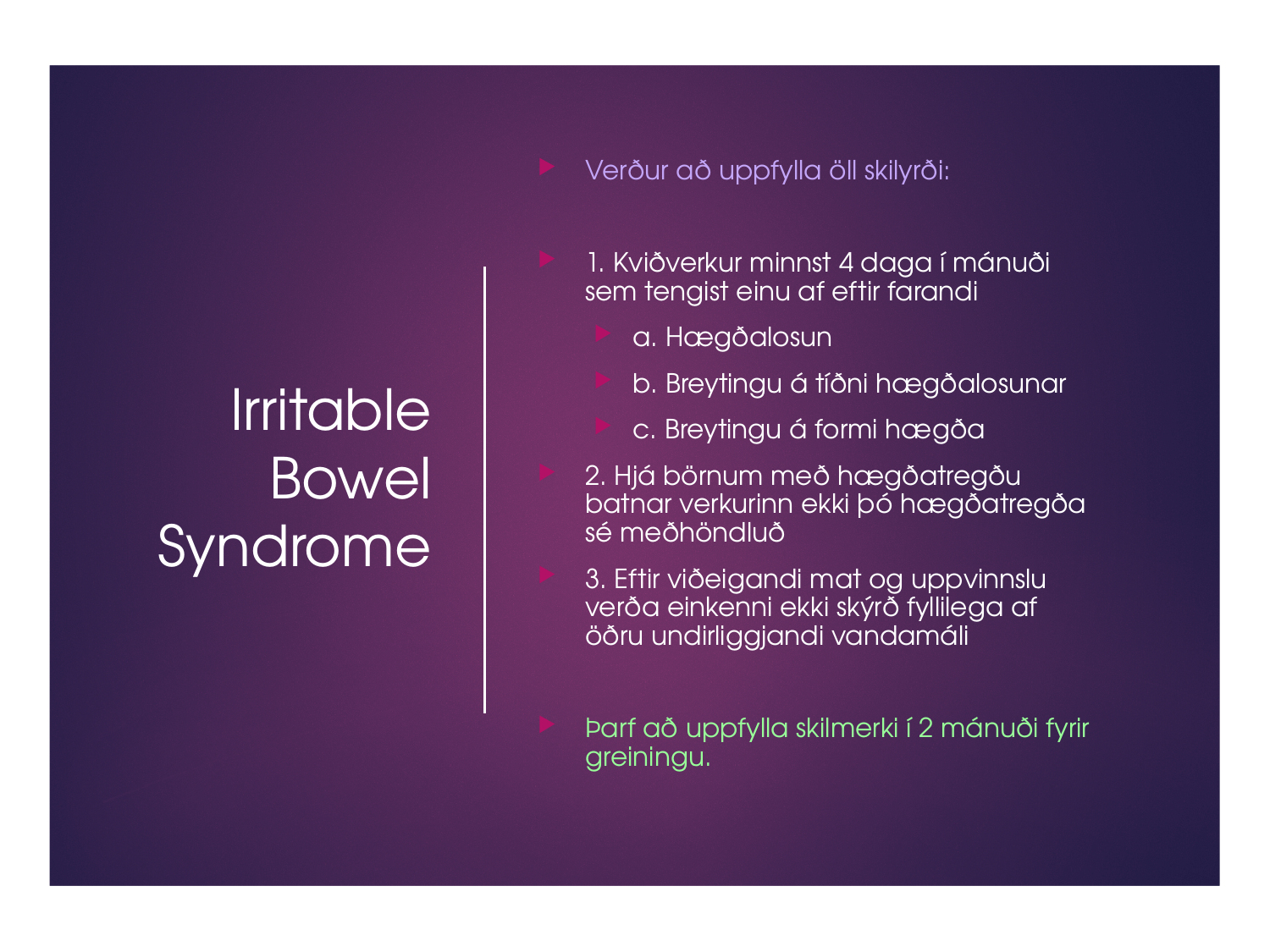

# Irritable Bowel Syndrome
Verður að uppfylla öll skilyrði:

1. Kviðverkur minnst 4 daga í mánuði sem tengist einu af eftir farandi
a. Hægðalosun
b. Breytingu á tíðni hægðalosunar
c. Breytingu á formi hægða
2. Hjá börnum með hægðatregðu batnar verkurinn ekki þó hægðatregða sé meðhöndluð
3. Eftir viðeigandi mat og uppvinnslu verða einkenni ekki skýrð fyllilega af öðru undirliggjandi vandamáli

Þarf að uppfylla skilmerki í 2 mánuði fyrir greiningu.